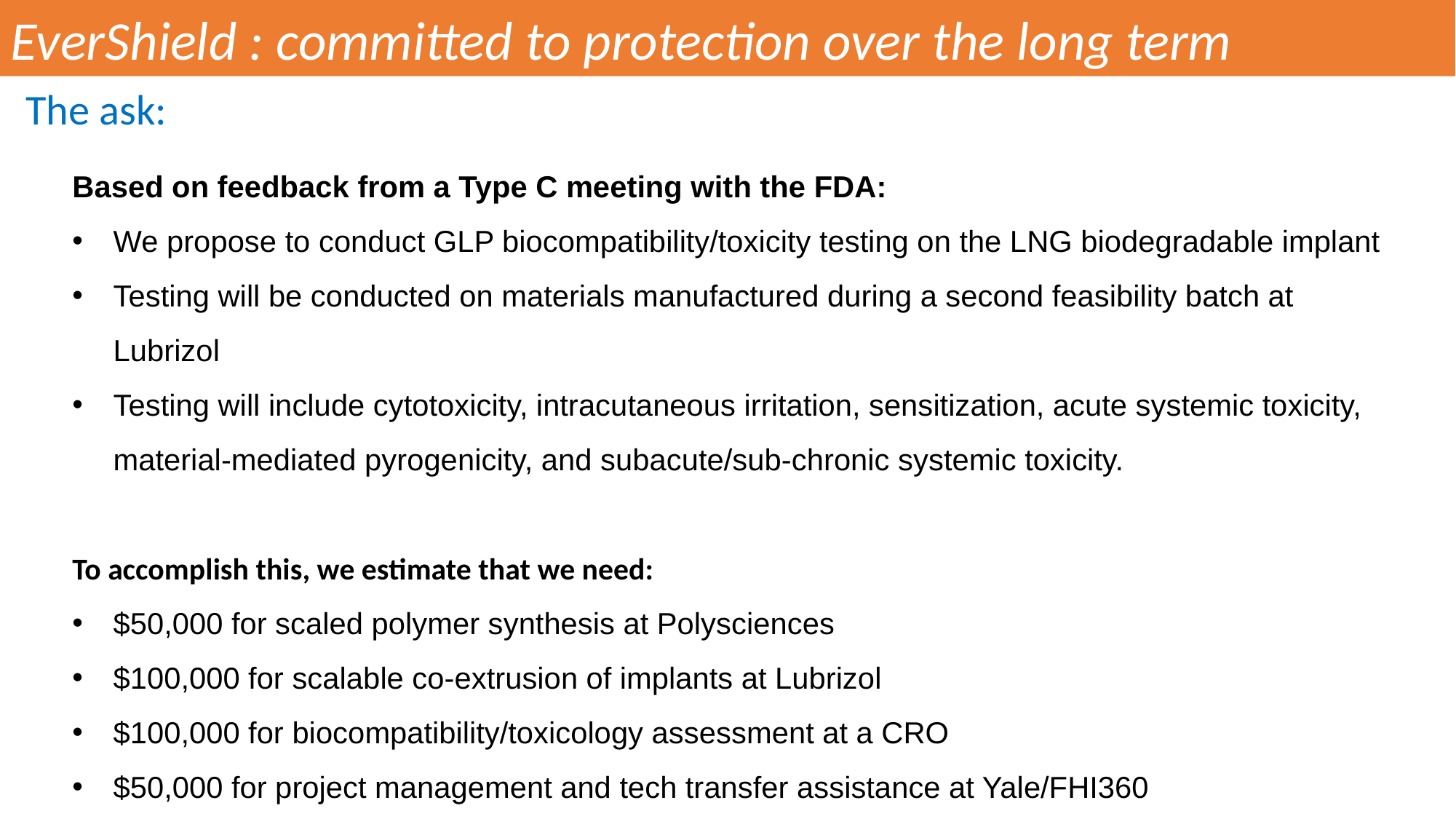

EverShield : committed to protection over the long term
The ask:
Based on feedback from a Type C meeting with the FDA:
We propose to conduct GLP biocompatibility/toxicity testing on the LNG biodegradable implant
Testing will be conducted on materials manufactured during a second feasibility batch at Lubrizol
Testing will include cytotoxicity, intracutaneous irritation, sensitization, acute systemic toxicity, material-mediated pyrogenicity, and subacute/sub-chronic systemic toxicity.

To accomplish this, we estimate that we need:
$50,000 for scaled polymer synthesis at Polysciences
$100,000 for scalable co-extrusion of implants at Lubrizol
$100,000 for biocompatibility/toxicology assessment at a CRO
$50,000 for project management and tech transfer assistance at Yale/FHI360